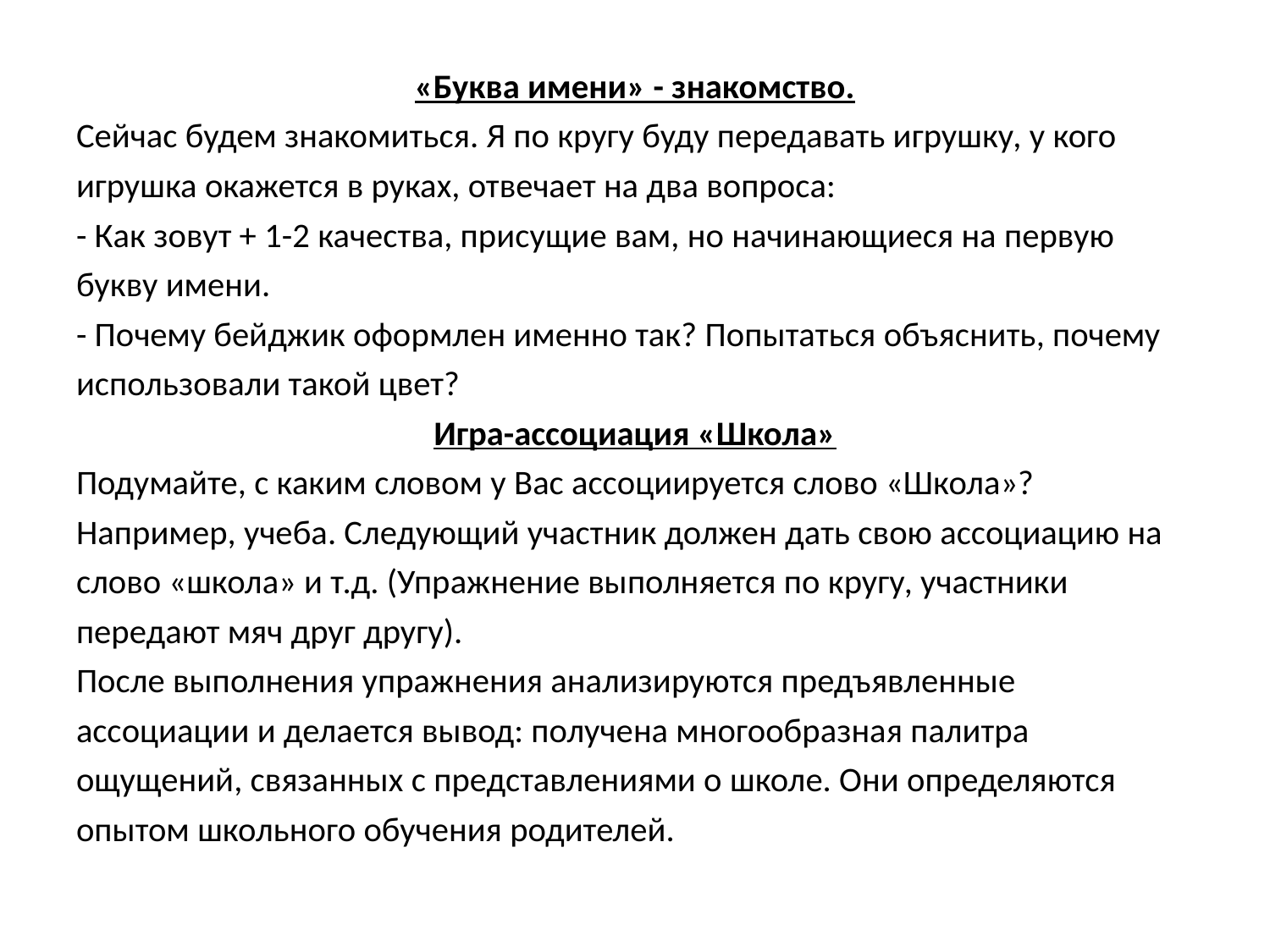

«Буква имени» - знакомство.
Сейчас будем знакомиться. Я по кругу буду передавать игрушку, у кого игрушка окажется в руках, отвечает на два вопроса:
- Как зовут + 1-2 качества, присущие вам, но начинающиеся на первую букву имени.
- Почему бейджик оформлен именно так? Попытаться объяснить, почему использовали такой цвет?
Игра-ассоциация «Школа»
Подумайте, с каким словом у Вас ассоциируется слово «Школа»? Например, учеба. Следующий участник должен дать свою ассоциацию на слово «школа» и т.д. (Упражнение выполняется по кругу, участники передают мяч друг другу).
После выполнения упражнения анализируются предъявленные ассоциации и делается вывод: получена многообразная палитра ощущений, связанных с представлениями о школе. Они определяются опытом школьного обучения родителей.